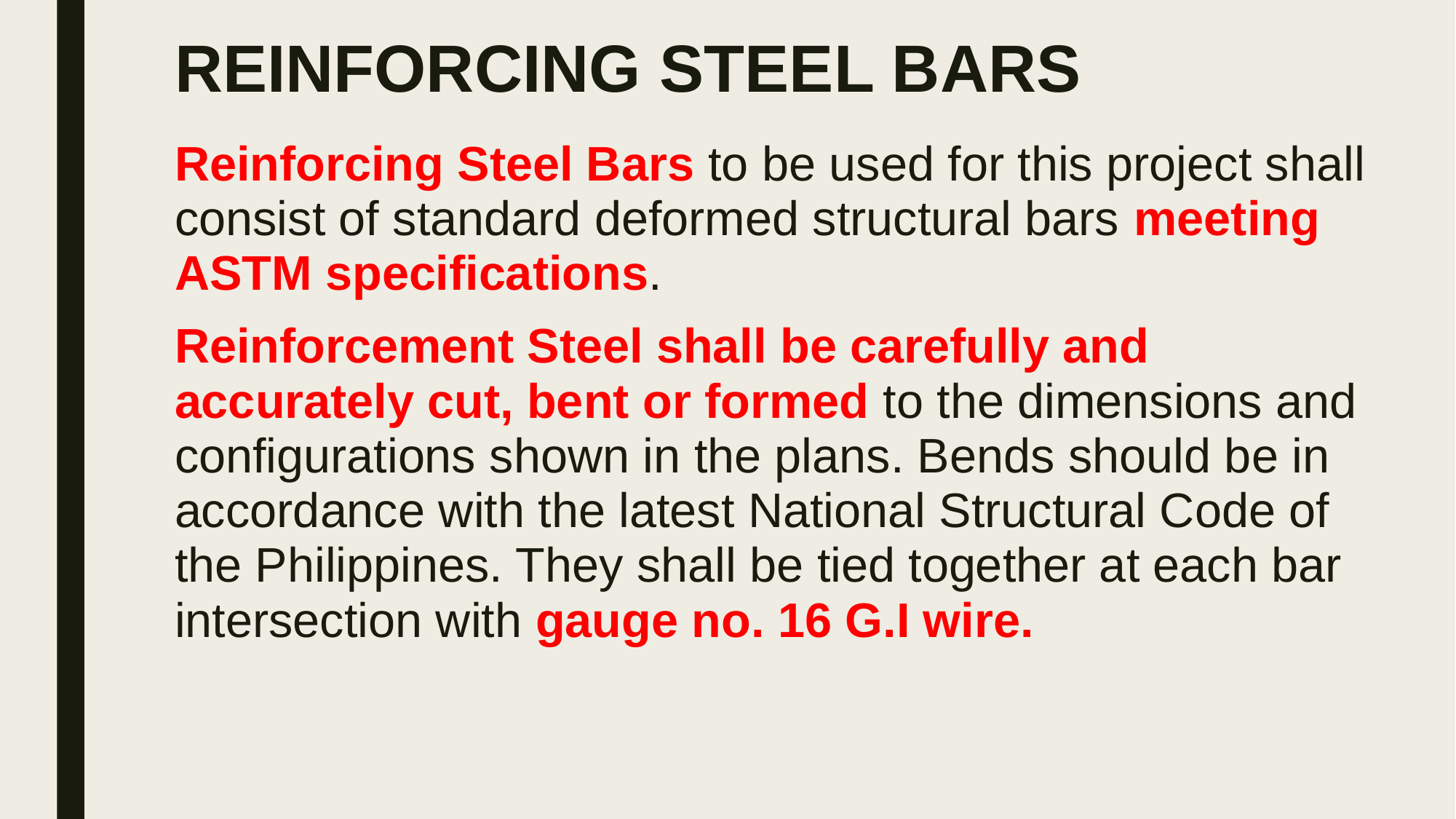

# REINFORCING STEEL BARS
Reinforcing Steel Bars to be used for this project shall consist of standard deformed structural bars meeting ASTM specifications.
Reinforcement Steel shall be carefully and accurately cut, bent or formed to the dimensions and configurations shown in the plans. Bends should be in accordance with the latest National Structural Code of the Philippines. They shall be tied together at each bar intersection with gauge no. 16 G.I wire.